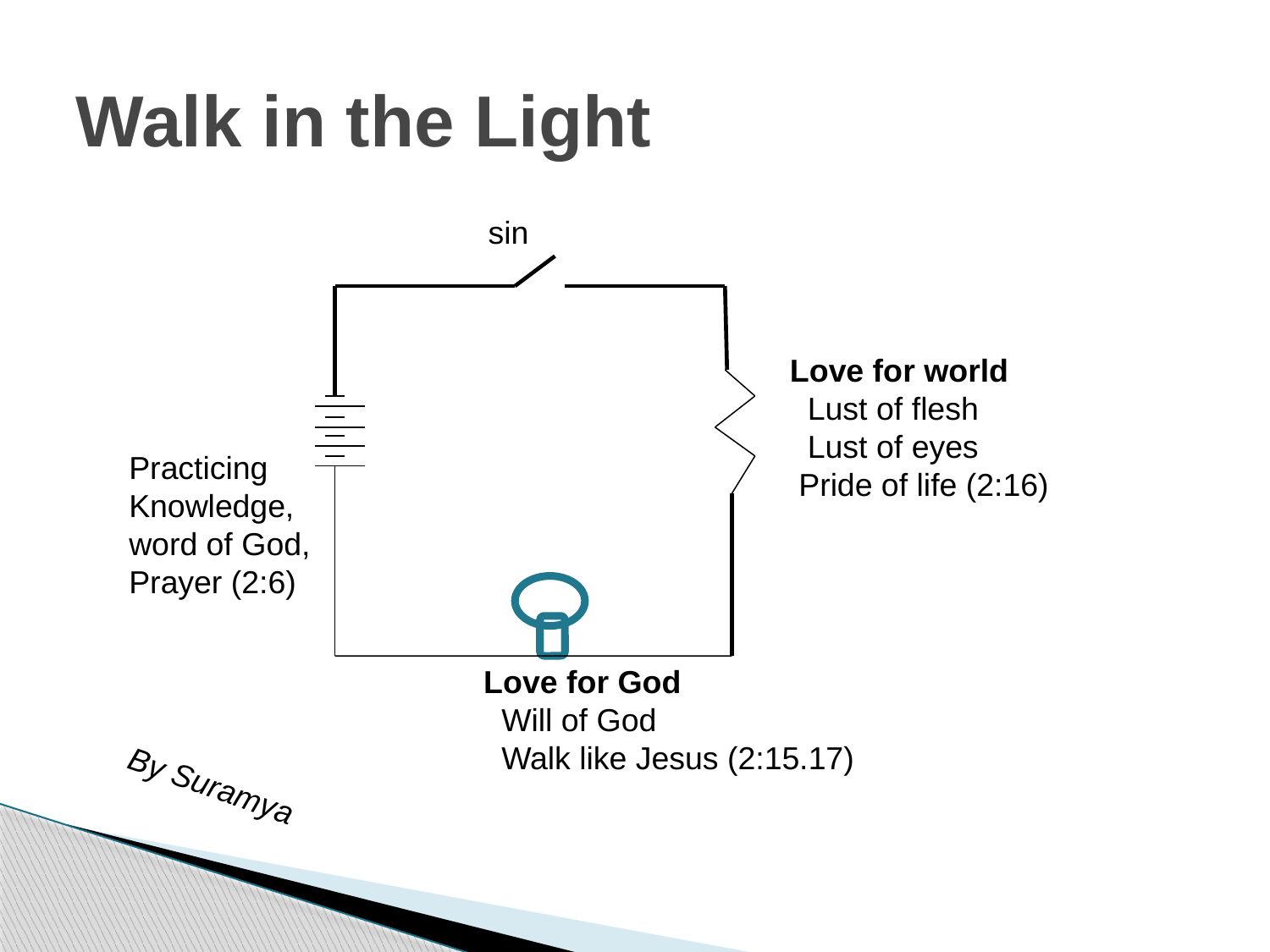

# Walk in the Light
sin
Love for world
  Lust of flesh
  Lust of eyes
 Pride of life (2:16)
Practicing
Knowledge,
word of God,
Prayer (2:6)

Love for God
  Will of God
  Walk like Jesus (2:15.17)

By Suramya